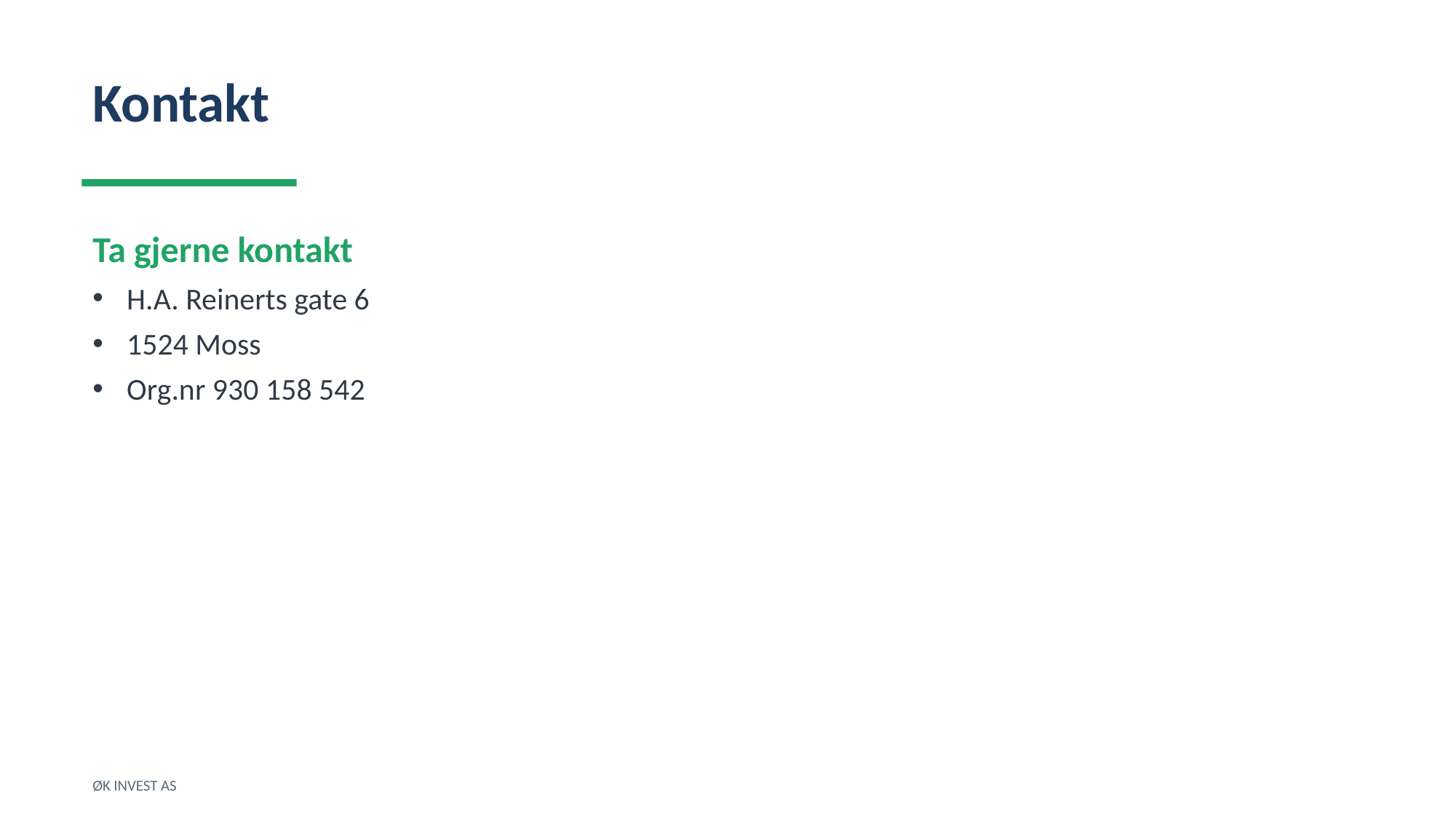

Kontakt

Ta gjerne kontakt
H.A. Reinerts gate 6
1524 Moss
Org.nr 930 158 542
ØK INVEST AS